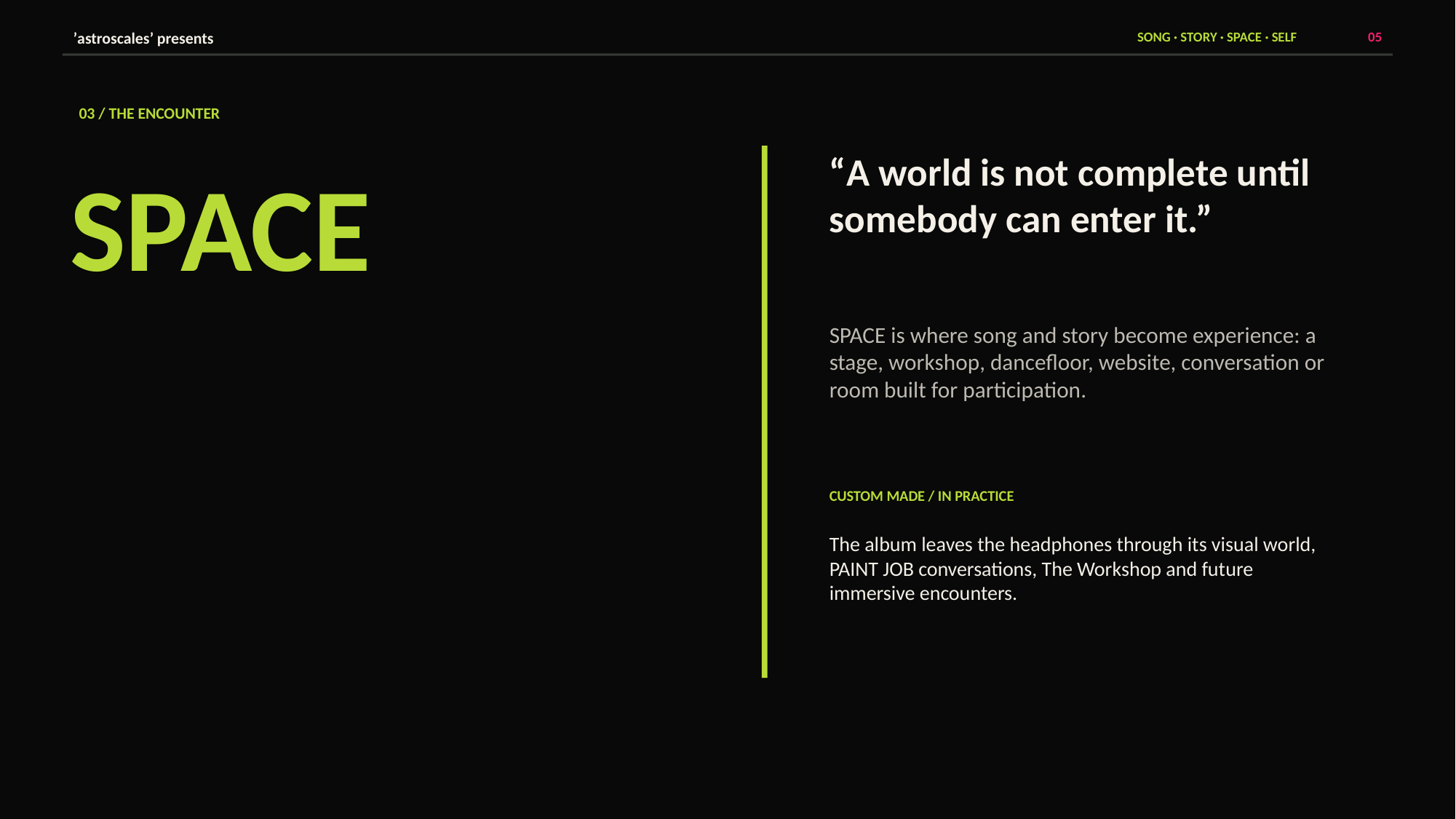

’astroscales’ presents
SONG · STORY · SPACE · SELF
05

03 / THE ENCOUNTER
“A world is not complete until somebody can enter it.”

SPACE
SPACE is where song and story become experience: a stage, workshop, dancefloor, website, conversation or room built for participation.
CUSTOM MADE / IN PRACTICE
The album leaves the headphones through its visual world, PAINT JOB conversations, The Workshop and future immersive encounters.